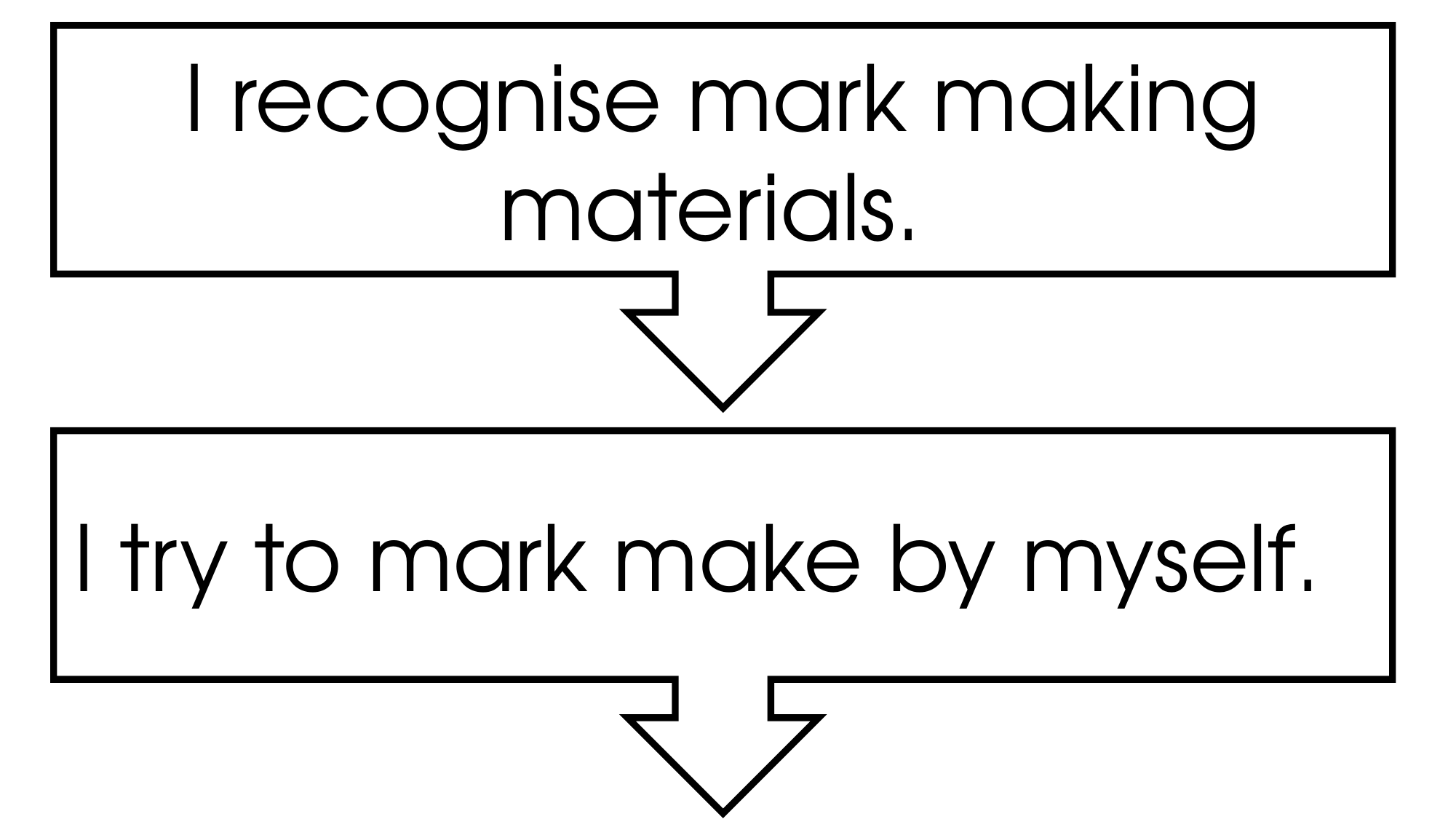

I recognise mark making materials.
I try to mark make by myself.